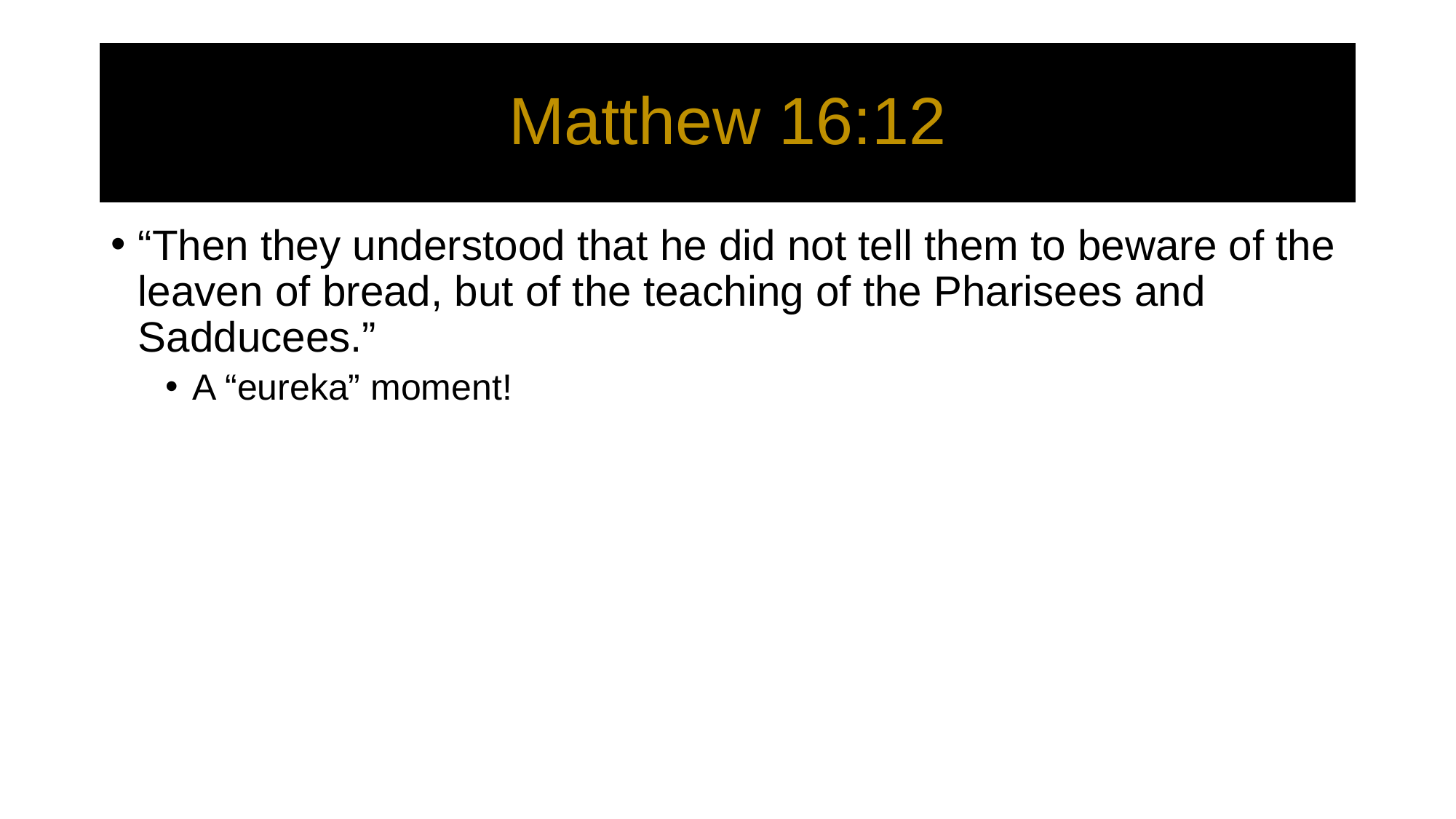

# Matthew 16:12
“Then they understood that he did not tell them to beware of the leaven of bread, but of the teaching of the Pharisees and Sadducees.”
A “eureka” moment!